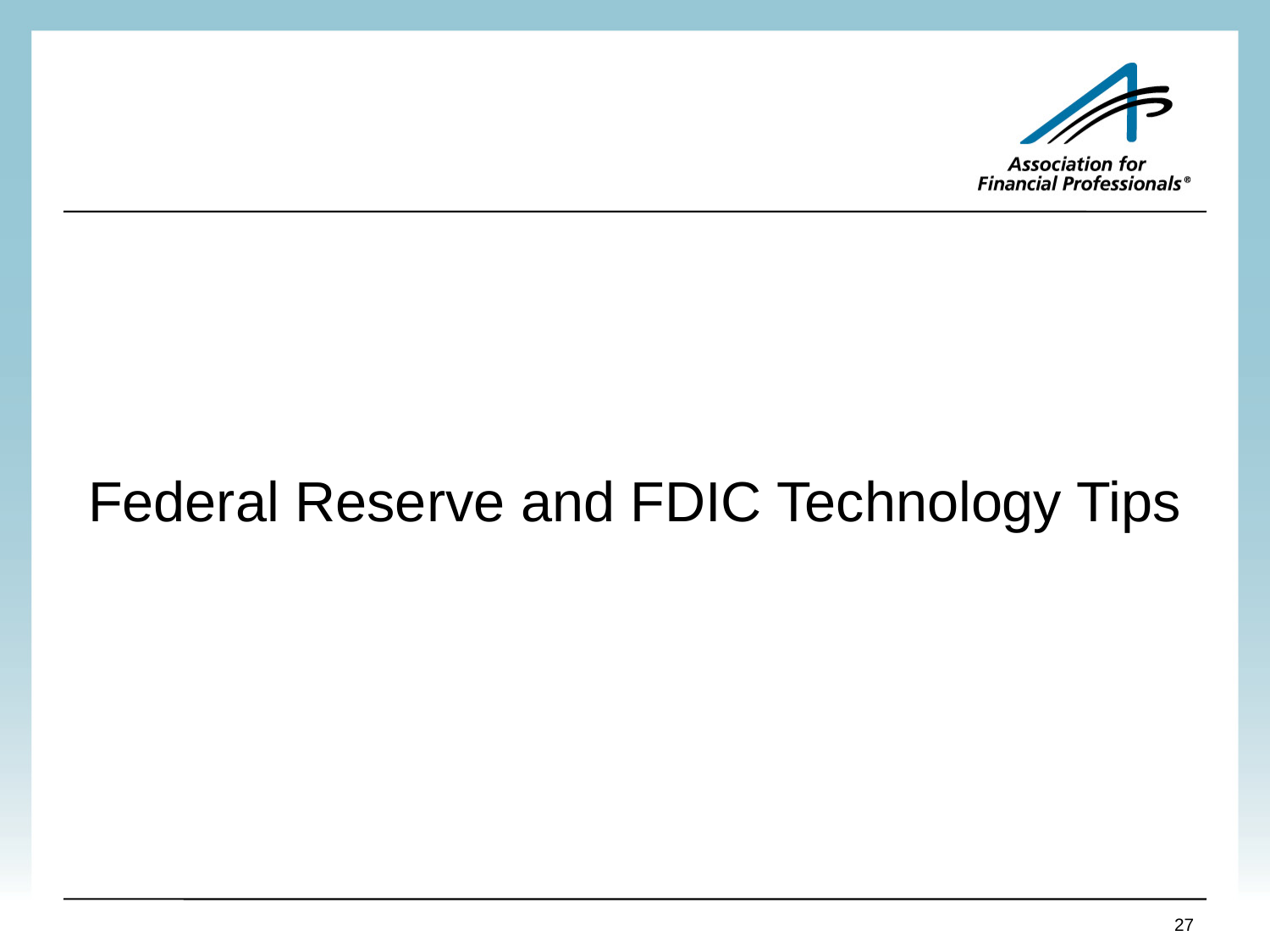

Federal Reserve and FDIC Technology Tips

27